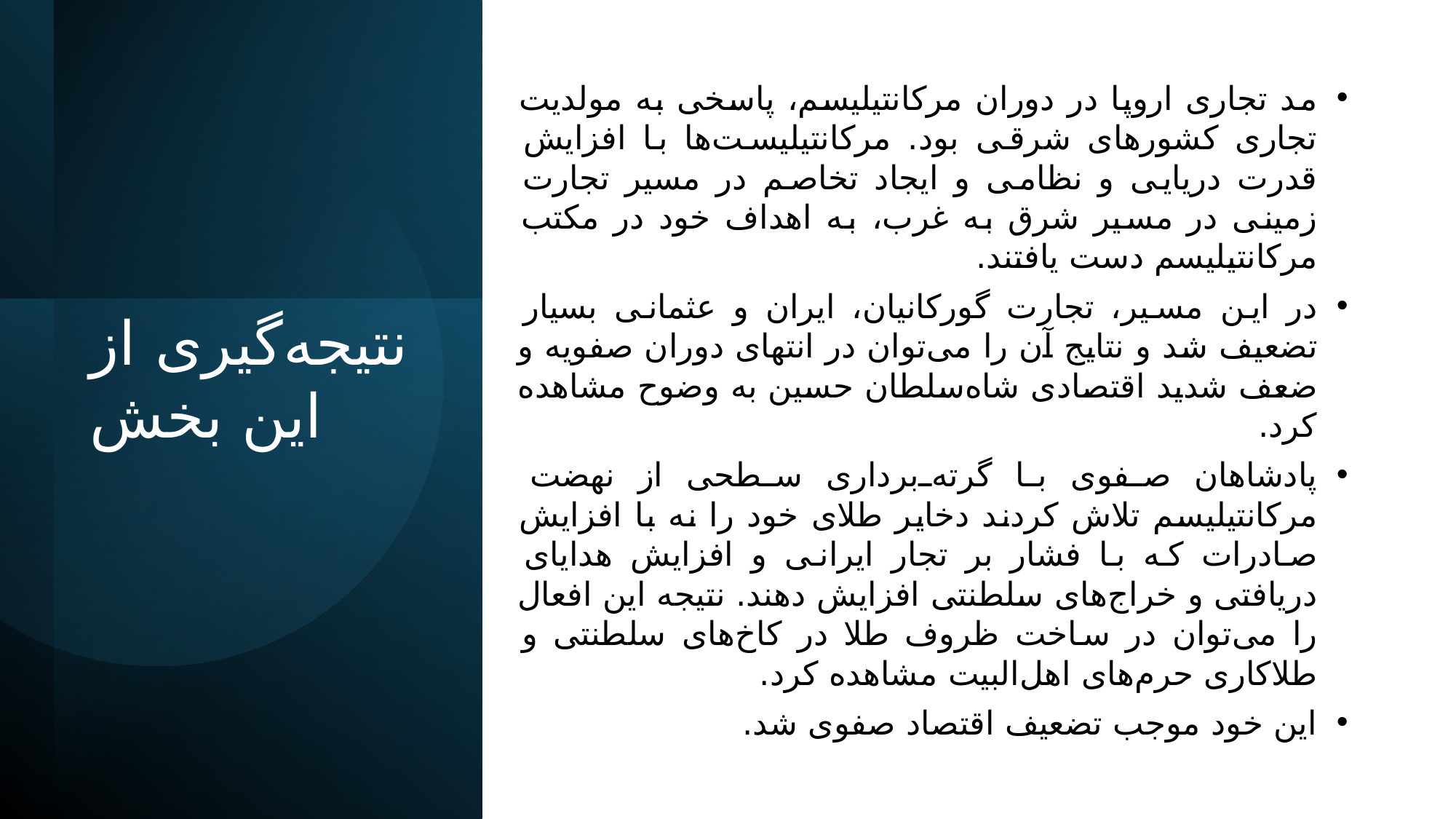

مد تجاری اروپا در دوران مرکانتیلیسم، پاسخی به مولدیت تجاری کشورهای شرقی بود. مرکانتیلیست‌ها با افزایش قدرت دریایی و نظامی و ایجاد تخاصم در مسیر تجارت زمینی در مسیر شرق به غرب، به اهداف خود در مکتب مرکانتیلیسم دست یافتند.
در این مسیر، تجارت گورکانیان، ایران و عثمانی بسیار تضعیف شد و نتایج آن را می‌توان در انتهای دوران صفویه و ضعف شدید اقتصادی شاه‌سلطان حسین به وضوح مشاهده کرد.
پادشاهان صفوی با گرته‌برداری سطحی از نهضت مرکانتیلیسم تلاش کردند دخایر طلای خود را نه با افزایش صادرات که با فشار بر تجار ایرانی و افزایش هدایای دریافتی و خراج‌های سلطنتی افزایش دهند. نتیجه این افعال را می‌توان در ساخت ظروف طلا در کاخ‌های سلطنتی و طلاکاری حرم‌های اهل‌البیت مشاهده کرد.
این خود موجب تضعیف اقتصاد صفوی شد.

# نتیجه‌گیری از این بخش